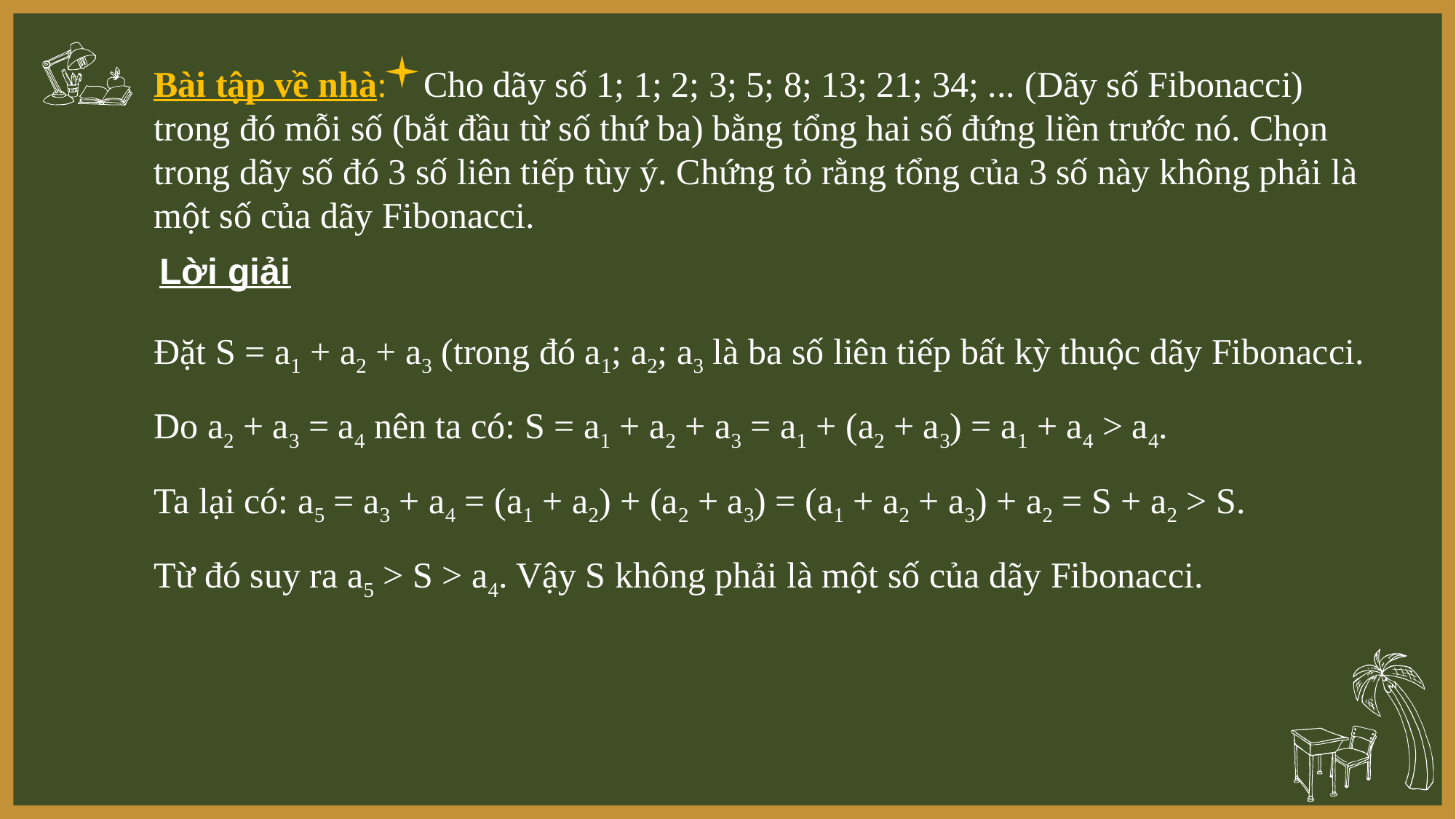

Bài tập về nhà:    Cho dãy số 1; 1; 2; 3; 5; 8; 13; 21; 34; ... (Dãy số Fibonacci) trong đó mỗi số (bắt đầu từ số thứ ba) bằng tổng hai số đứng liền trước nó. Chọn trong dãy số đó 3 số liên tiếp tùy ý. Chứng tỏ rằng tổng của 3 số này không phải là một số của dãy Fibonacci.

Lời giải
Đặt S = a1 + a2 + a3 (trong đó a1; a2; a3 là ba số liên tiếp bất kỳ thuộc dãy Fibonacci.
Do a2 + a3 = a4 nên ta có: S = a1 + a2 + a3 = a1 + (a2 + a3) = a1 + a4 > a4.
Ta lại có: a5 = a3 + a4 = (a1 + a2) + (a2 + a3) = (a1 + a2 + a3) + a2 = S + a2 > S.
Từ đó suy ra a5 > S > a4. Vậy S không phải là một số của dãy Fibonacci.